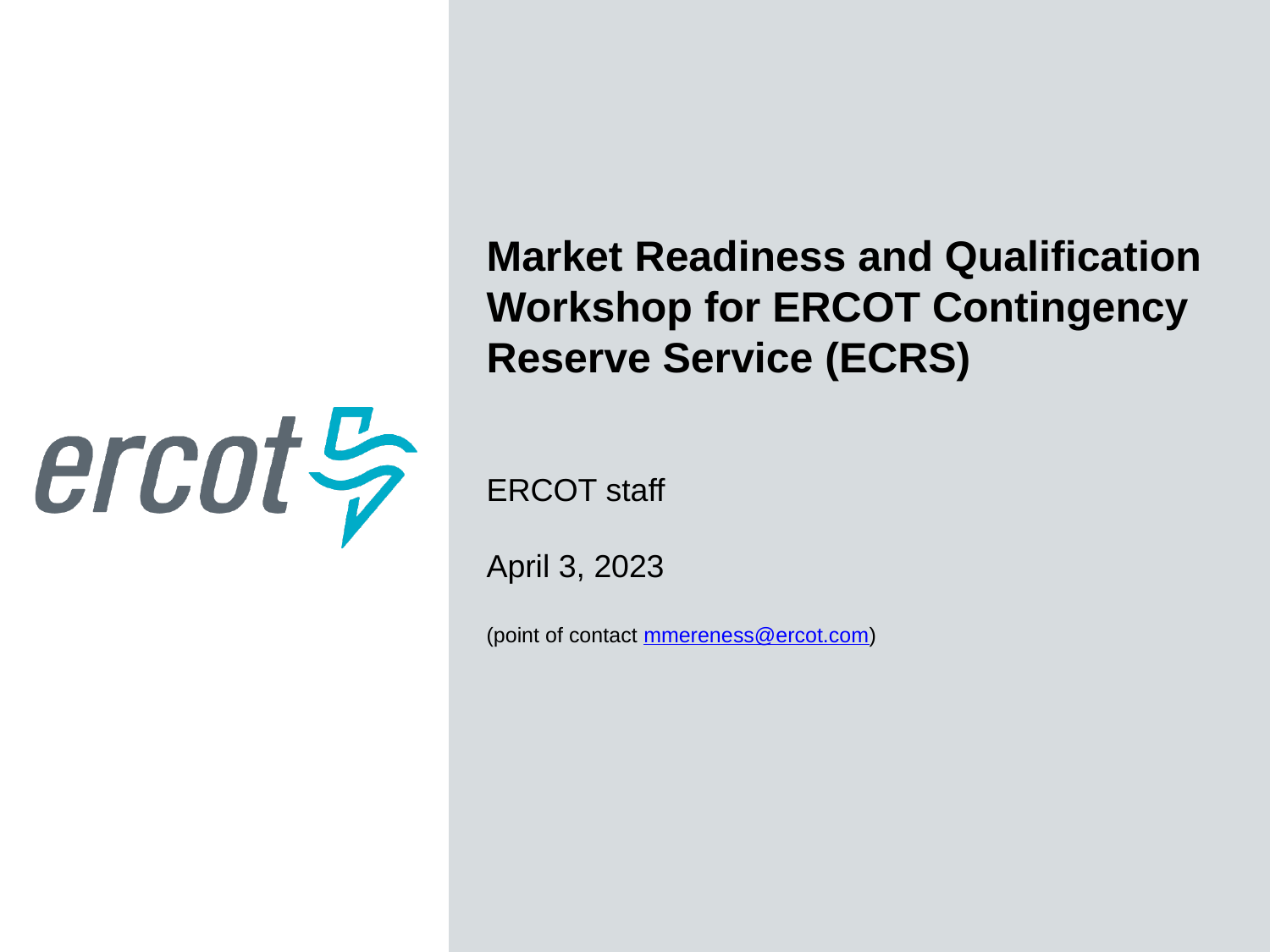

Market Readiness and Qualification Workshop for ERCOT Contingency Reserve Service (ECRS)

ERCOT staff

April 3, 2023

(point of contact mmereness@ercot.com)